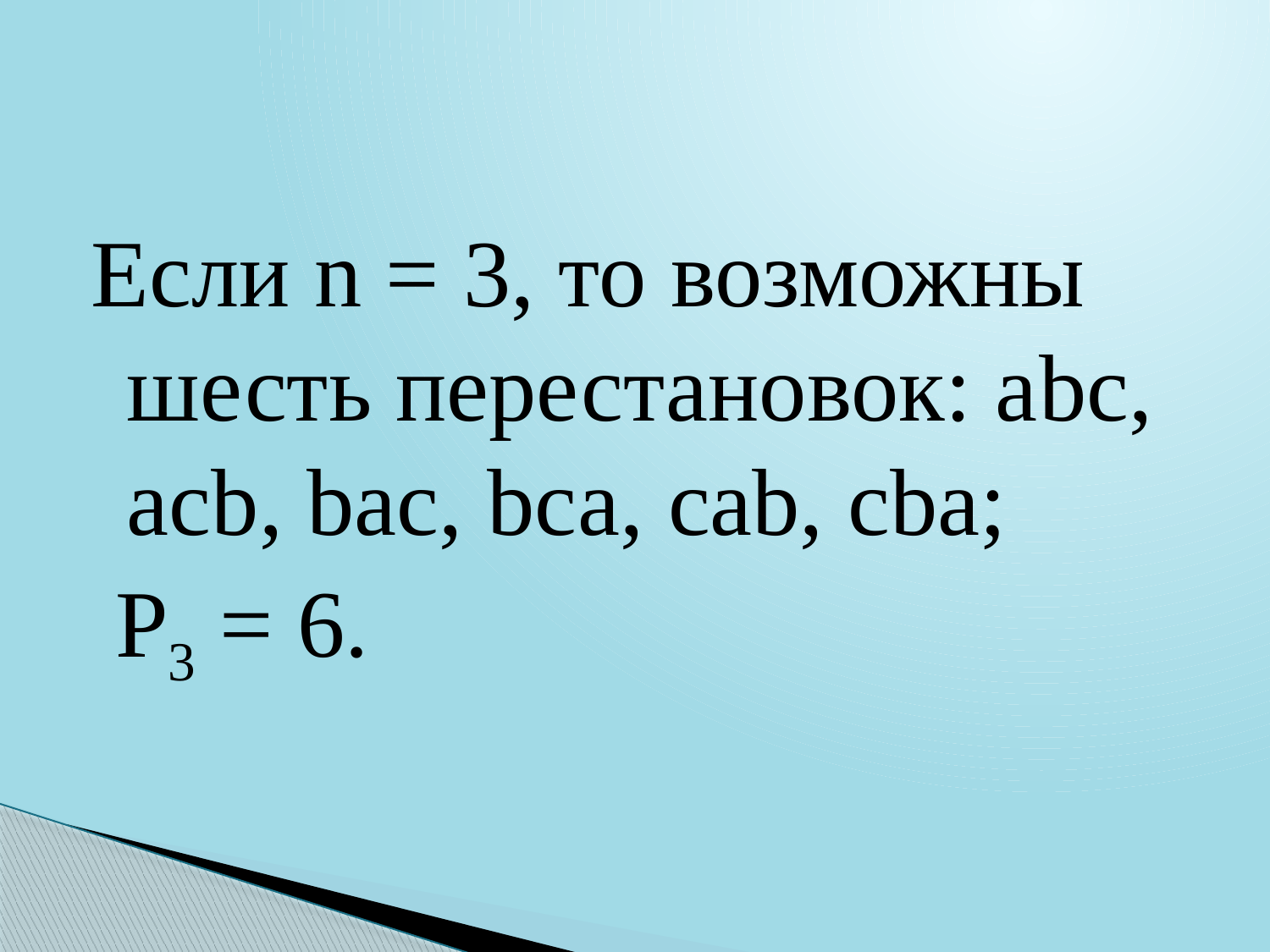

#
Если n = 3, то возможны шесть перестановок: аbс, асb, bас, bса, cab, cba;
 P3 = 6.